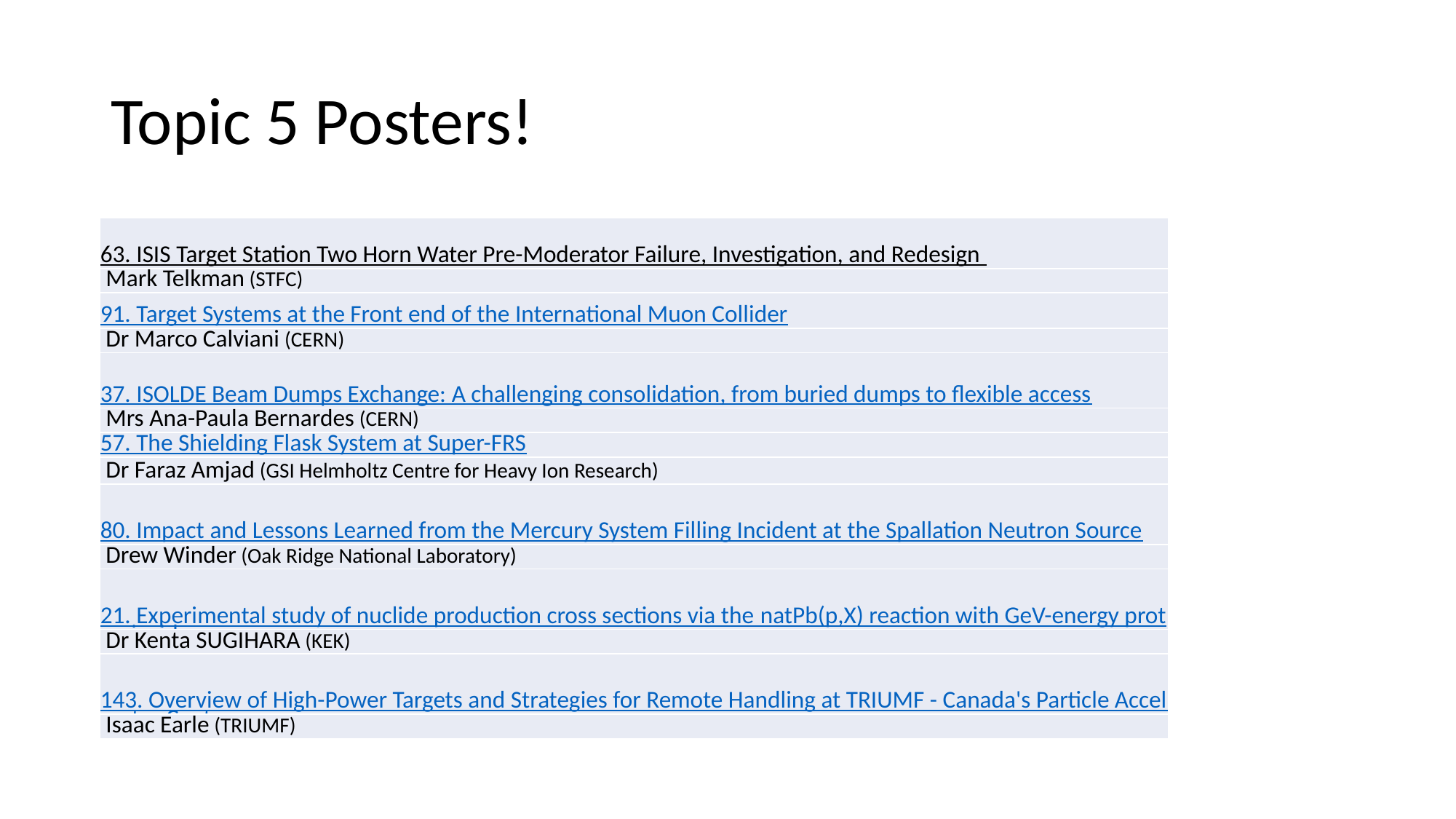

# Topic 5 Posters!
| 63. ISIS Target Station Two Horn Water Pre-Moderator Failure, Investigation, and Redesign |
| --- |
| Mark Telkman (STFC) |
| 91. Target Systems at the Front end of the International Muon Collider |
| Dr Marco Calviani (CERN) |
| 37. ISOLDE Beam Dumps Exchange: A challenging consolidation, from buried dumps to flexible access |
| Mrs Ana-Paula Bernardes (CERN) |
| 57. The Shielding Flask System at Super-FRS |
| Dr Faraz Amjad (GSI Helmholtz Centre for Heavy Ion Research) |
| 80. Impact and Lessons Learned from the Mercury System Filling Incident at the Spallation Neutron Source |
| Drew Winder (Oak Ridge National Laboratory) |
| 21. Experimental study of nuclide production cross sections via the natPb(p,X) reaction with GeV-energy proton incidence |
| Dr Kenta SUGIHARA (KEK) |
| 143. Overview of High-Power Targets and Strategies for Remote Handling at TRIUMF - Canada's Particle Accelerator Center |
| Isaac Earle (TRIUMF) |